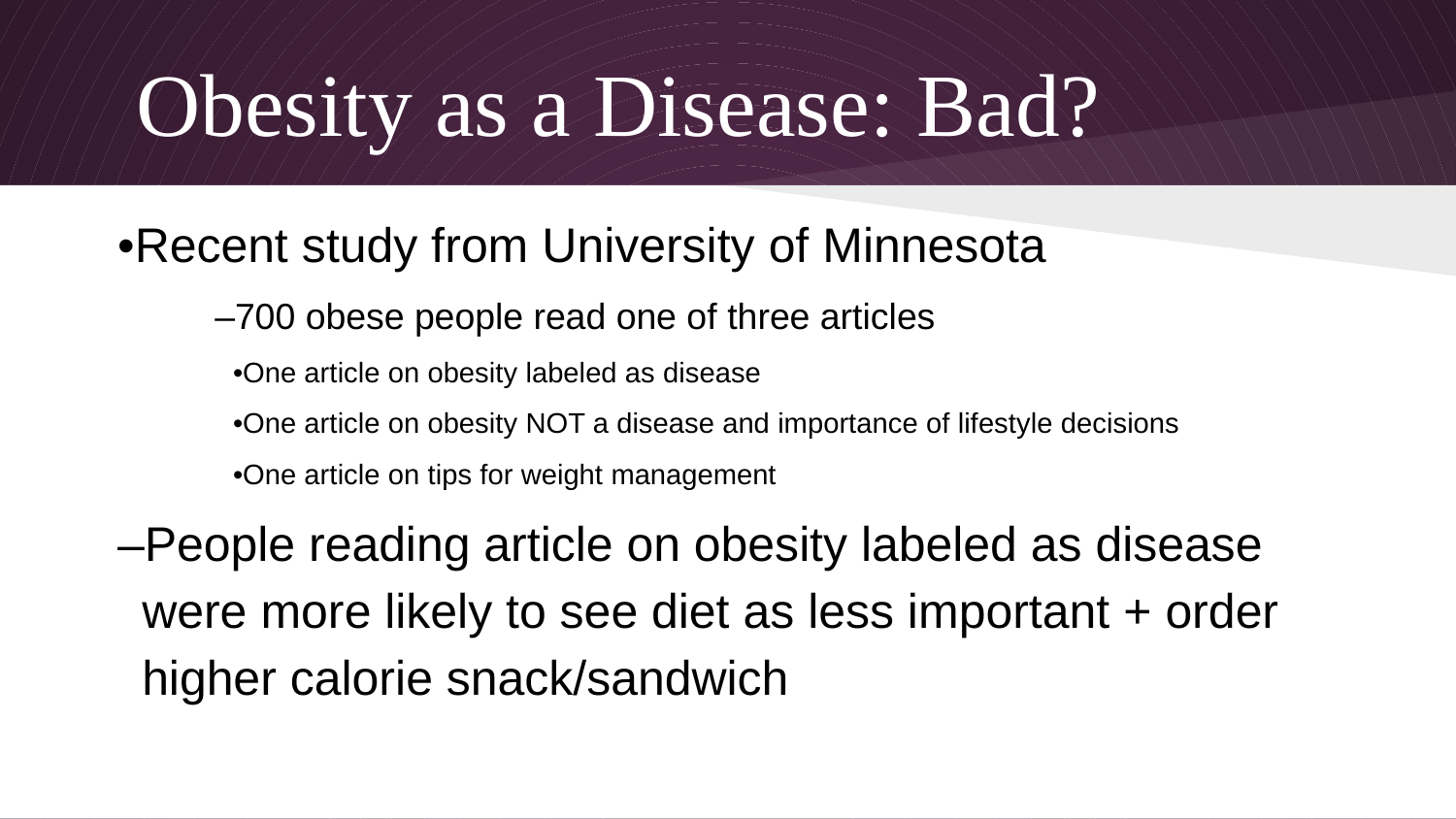

# Obesity as a Disease: Bad?
•Recent study from University of Minnesota
–700 obese people read one of three articles
•One article on obesity labeled as disease
•One article on obesity NOT a disease and importance of lifestyle decisions
•One article on tips for weight management
–People reading article on obesity labeled as disease were more likely to see diet as less important + order higher calorie snack/sandwich